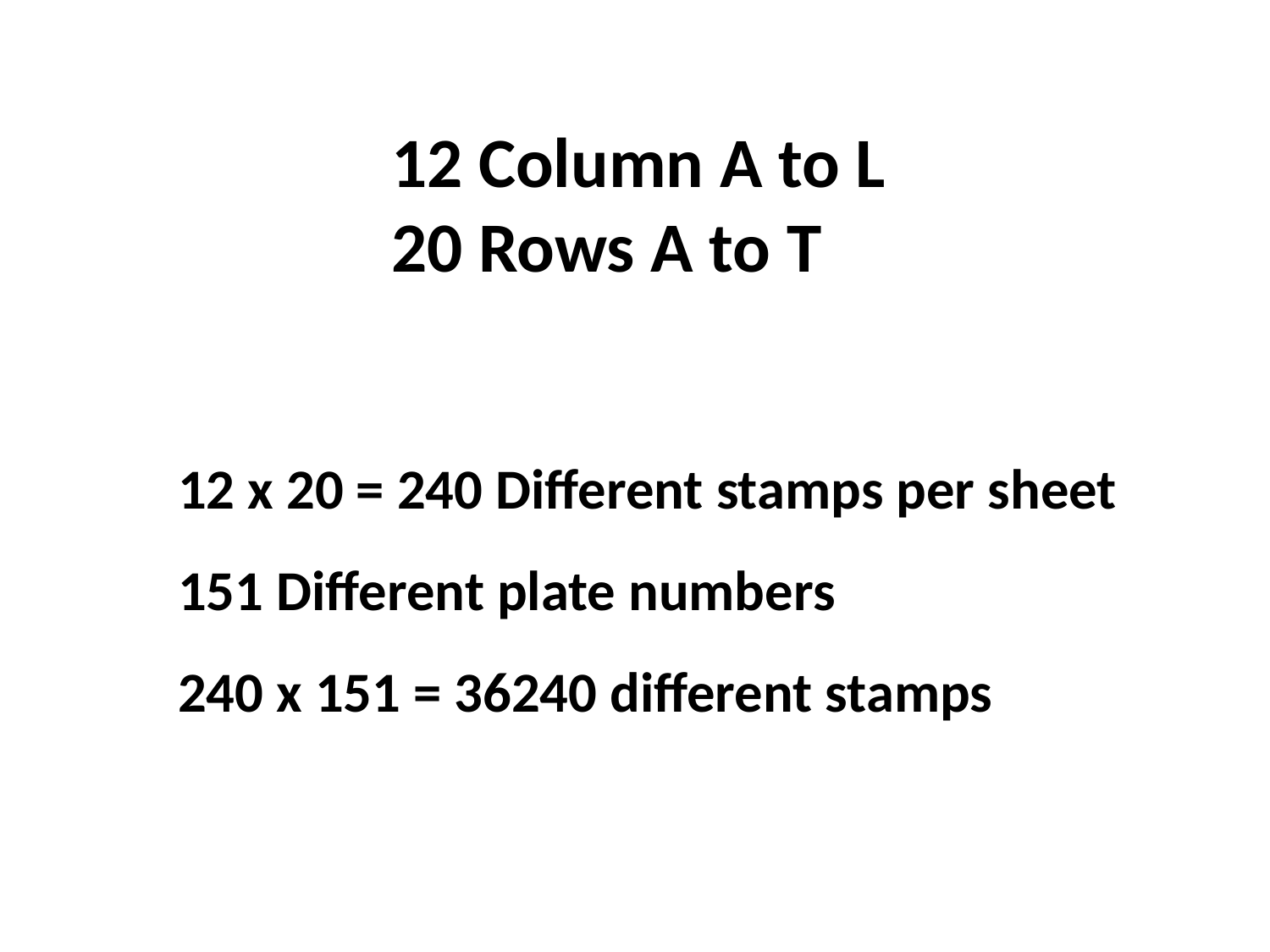

12 Column A to L
20 Rows A to T
12 x 20 = 240 Different stamps per sheet
151 Different plate numbers
240 x 151 = 36240 different stamps